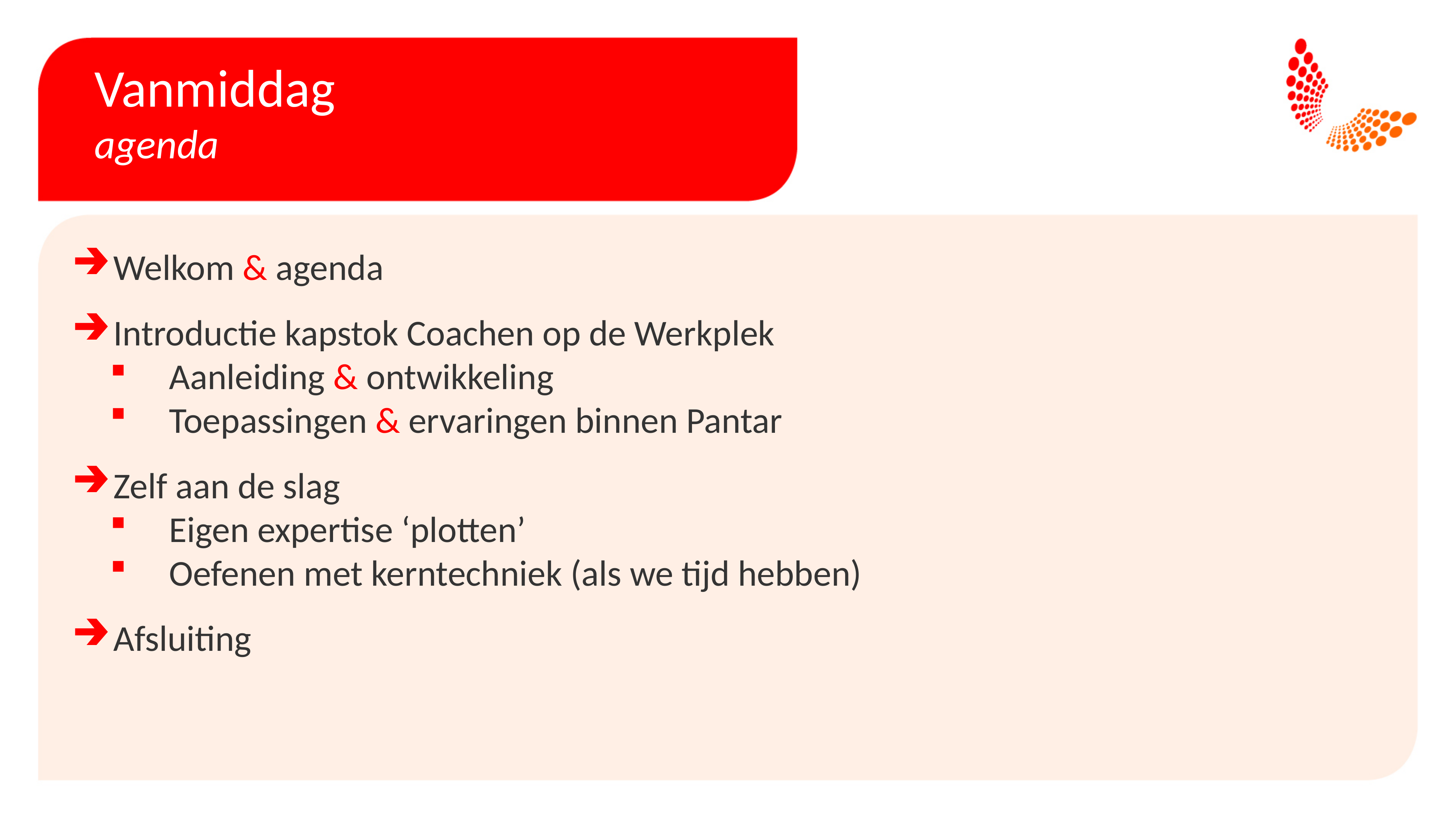

# Vanmiddag agenda

Welkom & agenda

Introductie kapstok Coachen op de Werkplek
Aanleiding & ontwikkeling
Toepassingen & ervaringen binnen Pantar

Zelf aan de slag
Eigen expertise ‘plotten’
Oefenen met kerntechniek (als we tijd hebben)

Afsluiting